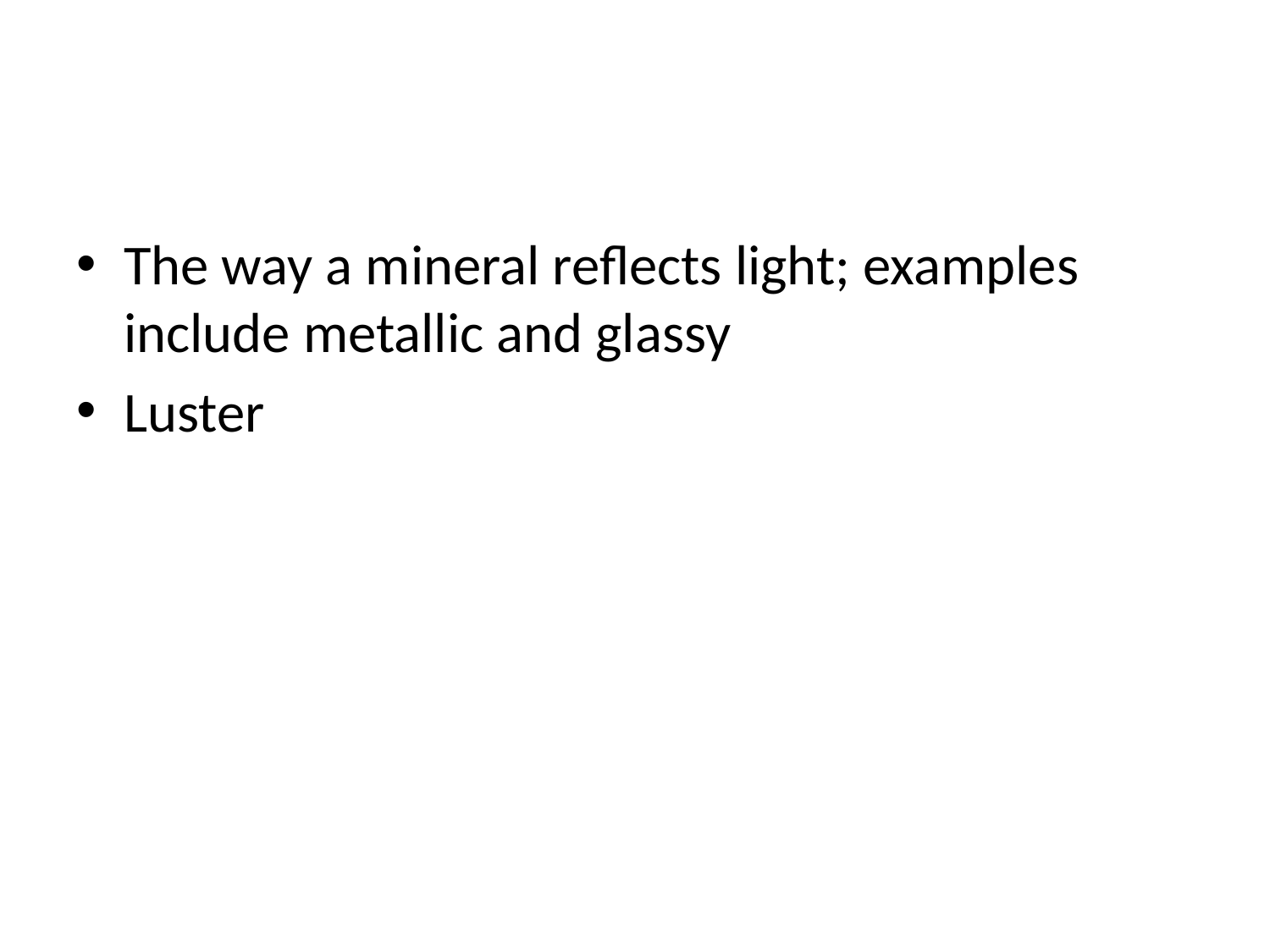

#
The way a mineral reflects light; examples include metallic and glassy
Luster